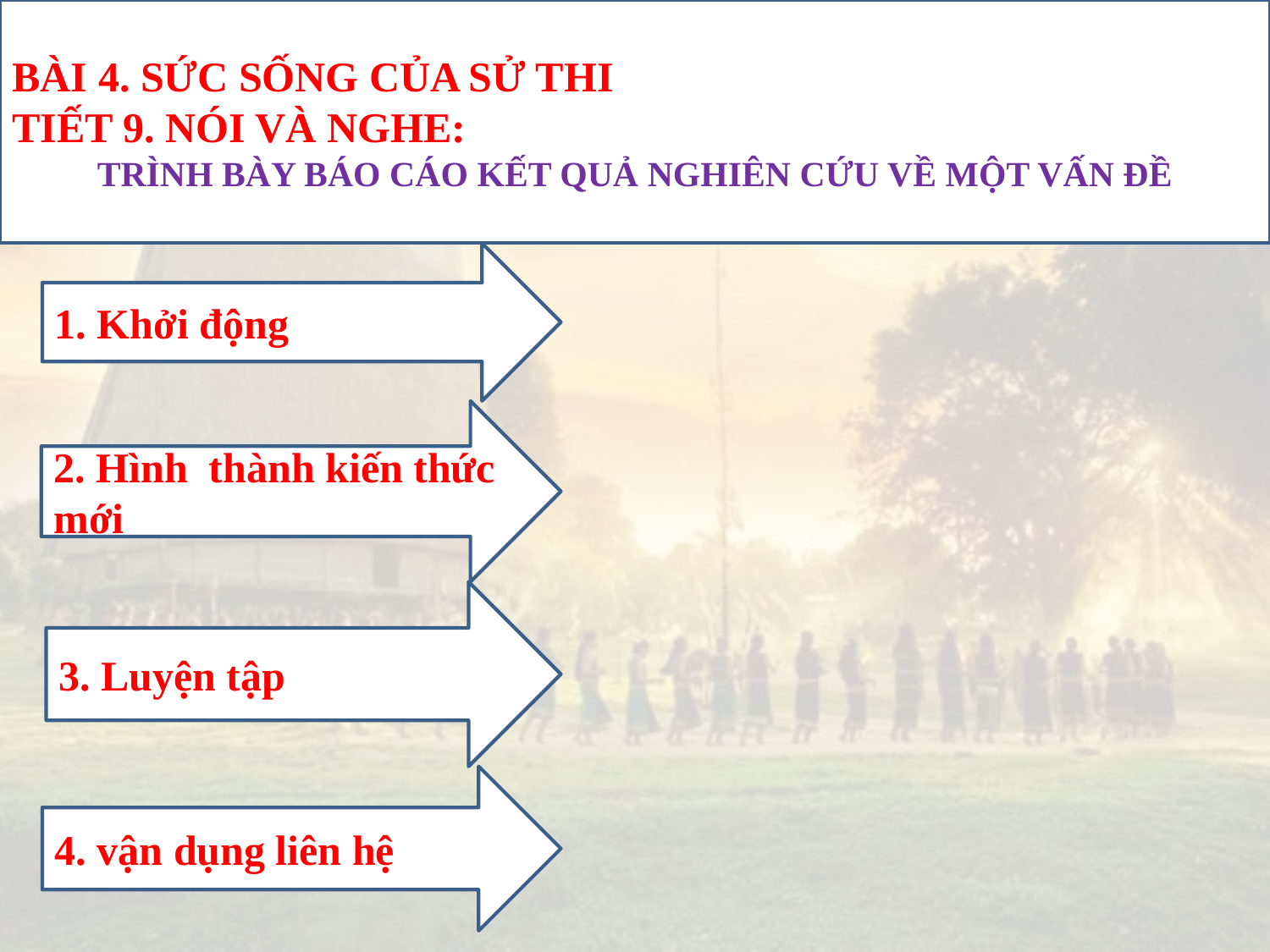

BÀI 4. SỨC SỐNG CỦA SỬ THI
TIẾT 9. NÓI VÀ NGHE:
TRÌNH BÀY BÁO CÁO KẾT QUẢ NGHIÊN CỨU VỀ MỘT VẤN ĐỀ
1. Khởi động
2. Hình  thành kiến thức mới
3. Luyện tập
4. vận dụng liên hệ